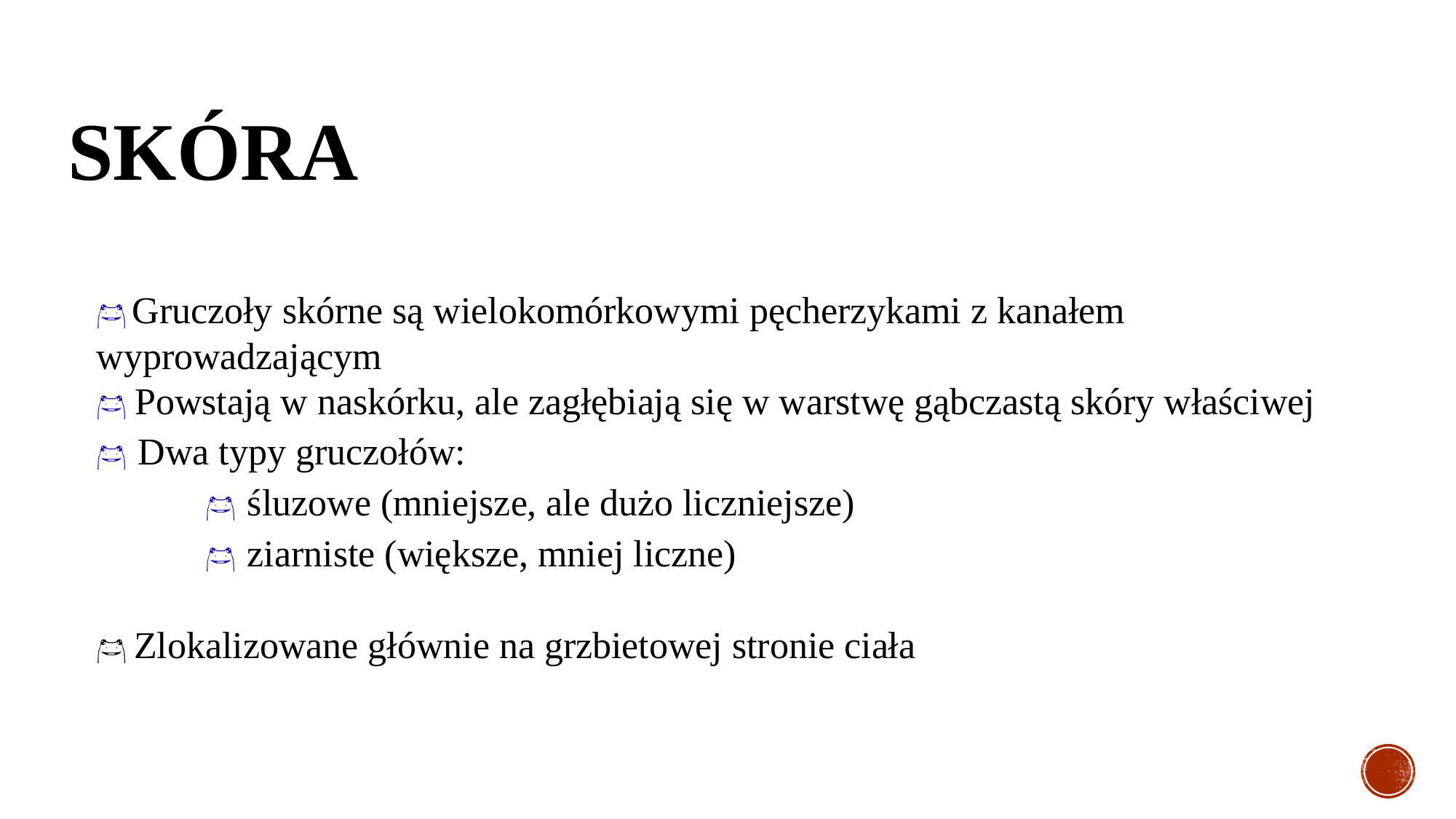

# SKÓRA
🐸 Gruczoły skórne są wielokomórkowymi pęcherzykami z kanałem wyprowadzającym
🐸 Powstają w naskórku, ale zagłębiają się w warstwę gąbczastą skóry właściwej
🐸 Dwa typy gruczołów:
	🐸 śluzowe (mniejsze, ale dużo liczniejsze)
	🐸 ziarniste (większe, mniej liczne)

🐸 Zlokalizowane głównie na grzbietowej stronie ciała